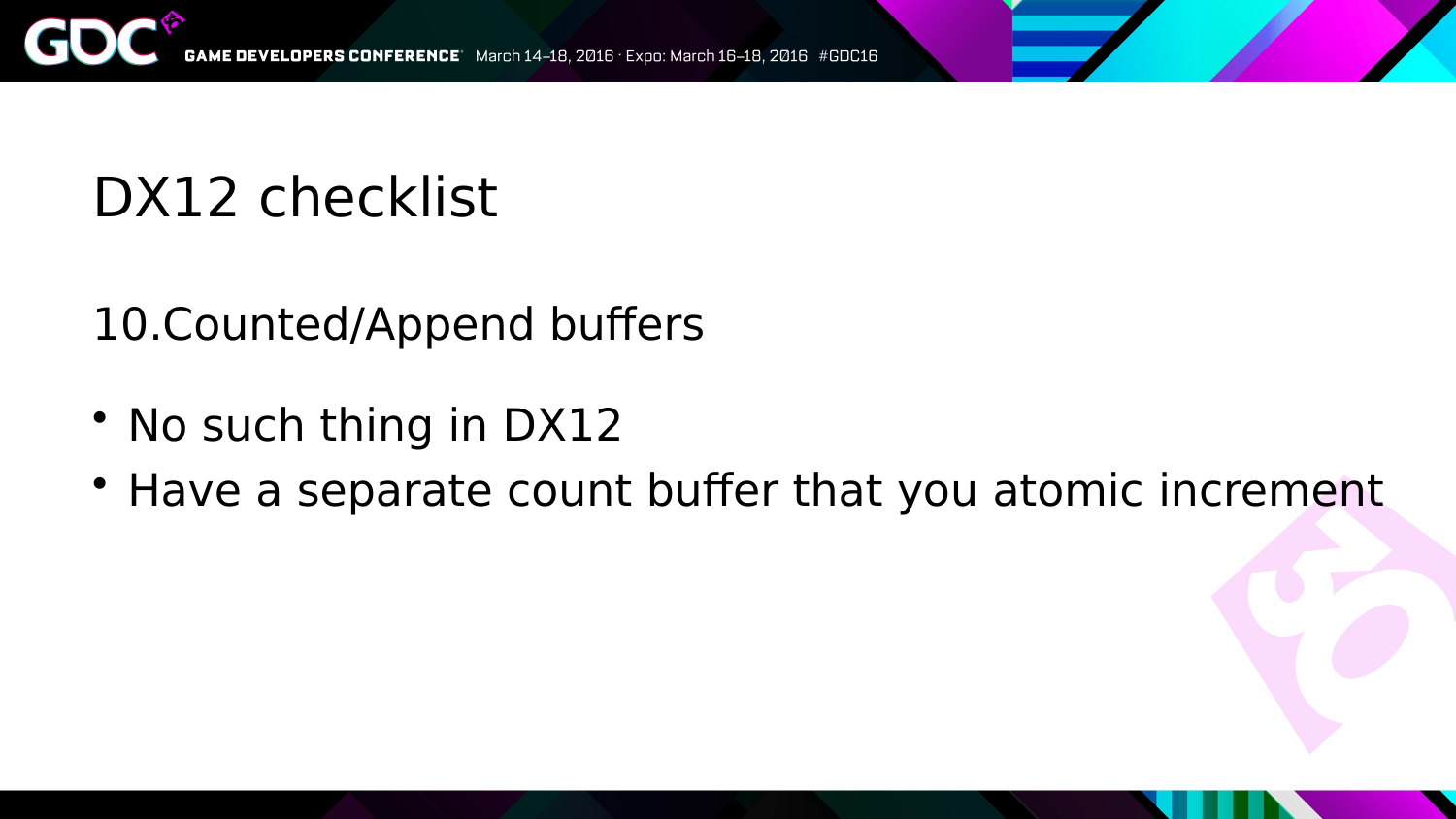

# DX12 checklist
Counted/Append buffers
No such thing in DX12
Have a separate count buffer that you atomic increment